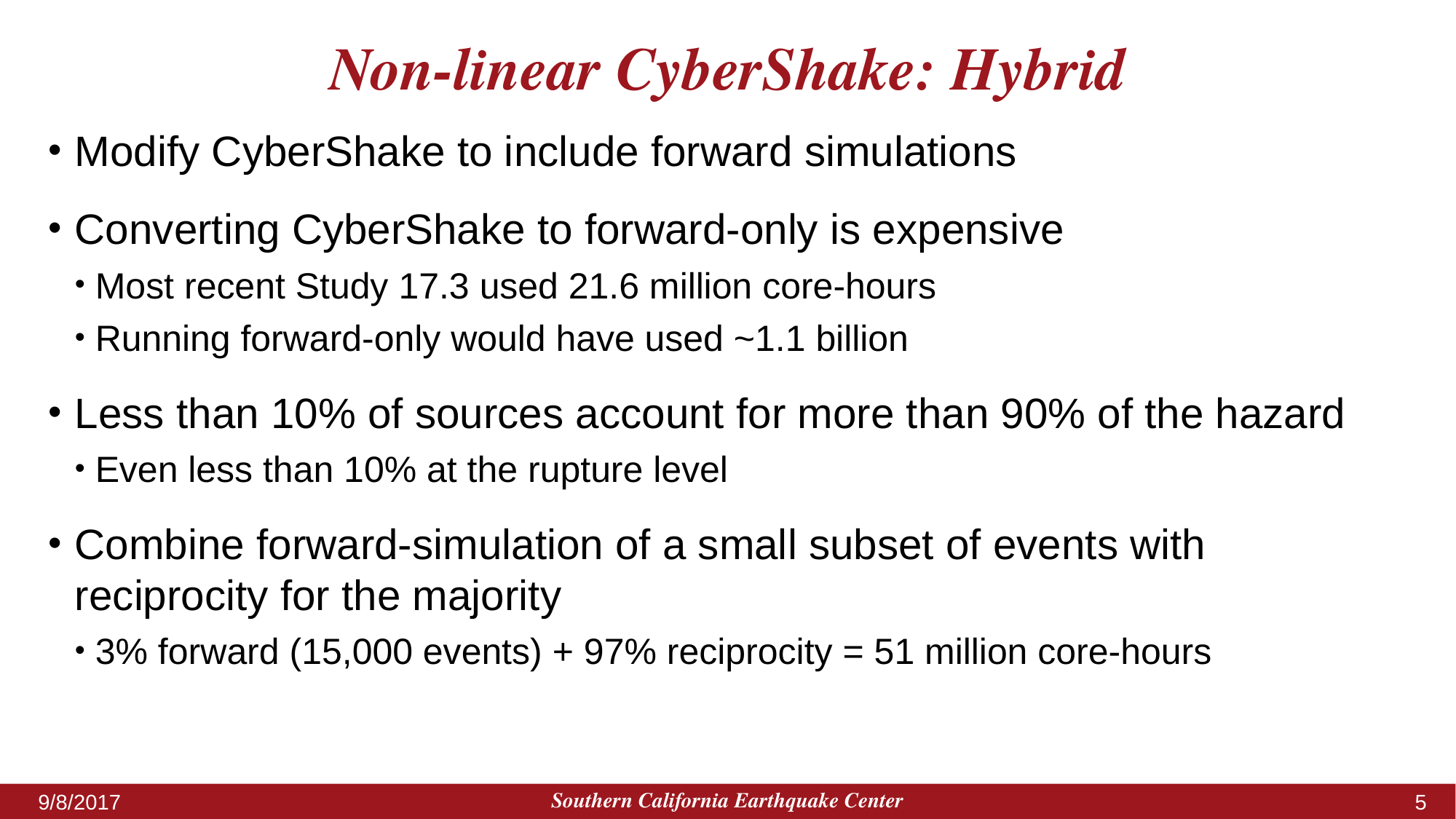

# Non-linear CyberShake: Hybrid
Modify CyberShake to include forward simulations
Converting CyberShake to forward-only is expensive
Most recent Study 17.3 used 21.6 million core-hours
Running forward-only would have used ~1.1 billion
Less than 10% of sources account for more than 90% of the hazard
Even less than 10% at the rupture level
Combine forward-simulation of a small subset of events with reciprocity for the majority
3% forward (15,000 events) + 97% reciprocity = 51 million core-hours

Southern California Earthquake Center
9/8/2017
5